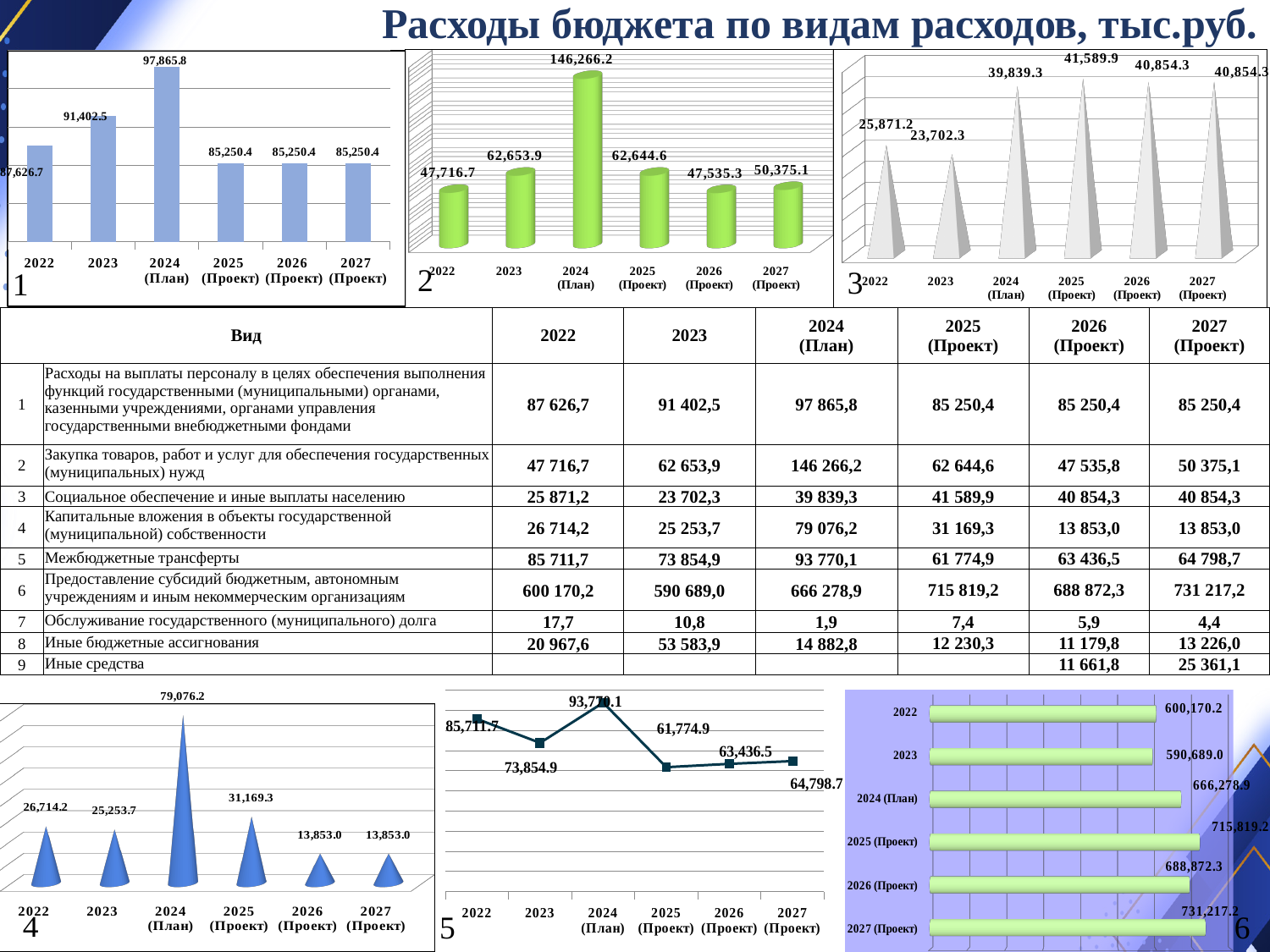

Расходы бюджета по видам расходов, тыс.руб.

### Chart

| Category | Ряд 1 |
|---|---|
| 2022 | 87626.7 |
| 2023 | 91402.5 |
| 2024  (План) | 97865.8 |
| 2025  (Проект) | 85250.4 |
| 2026  (Проект) | 85250.4 |
| 2027  (Проект) | 85250.4 |

[unsupported chart]

[unsupported chart]

1

| Вид |  | 2022 | 2023 | 2024 (План) | 2025 (Проект) | 2026 (Проект) | 2027 (Проект) |
| --- | --- | --- | --- | --- | --- | --- | --- |
| 1 | Расходы на выплаты персоналу в целях обеспечения выполнения функций государственными (муниципальными) органами, казенными учреждениями, органами управления государственными внебюджетными фондами | 87 626,7 | 91 402,5 | 97 865,8 | 85 250,4 | 85 250,4 | 85 250,4 |
| 2 | Закупка товаров, работ и услуг для обеспечения государственных (муниципальных) нужд | 47 716,7 | 62 653,9 | 146 266,2 | 62 644,6 | 47 535,8 | 50 375,1 |
| 3 | Социальное обеспечение и иные выплаты населению | 25 871,2 | 23 702,3 | 39 839,3 | 41 589,9 | 40 854,3 | 40 854,3 |
| 4 | Капитальные вложения в объекты государственной (муниципальной) собственности | 26 714,2 | 25 253,7 | 79 076,2 | 31 169,3 | 13 853,0 | 13 853,0 |
| 5 | Межбюджетные трансферты | 85 711,7 | 73 854,9 | 93 770,1 | 61 774,9 | 63 436,5 | 64 798,7 |
| 6 | Предоставление субсидий бюджетным, автономным учреждениям и иным некоммерческим организациям | 600 170,2 | 590 689,0 | 666 278,9 | 715 819,2 | 688 872,3 | 731 217,2 |
| 7 | Обслуживание государственного (муниципального) долга | 17,7 | 10,8 | 1,9 | 7,4 | 5,9 | 4,4 |
| 8 | Иные бюджетные ассигнования | 20 967,6 | 53 583,9 | 14 882,8 | 12 230,3 | 11 179,8 | 13 226,0 |
| 9 | Иные средства |  |  |  |  | 11 661,8 | 25 361,1 |

[unsupported chart]

### Chart

| Category | Ряд 1 |
|---|---|
| 2022 | 85711.7 |
| 2023 | 73854.9 |
| 2024 (План) | 93770.1 |
| 2025 (Проект) | 61774.9 |
| 2026 (Проект) | 63436.5 |
| 2027 (Проект) | 64798.7 |

[unsupported chart]

5
6